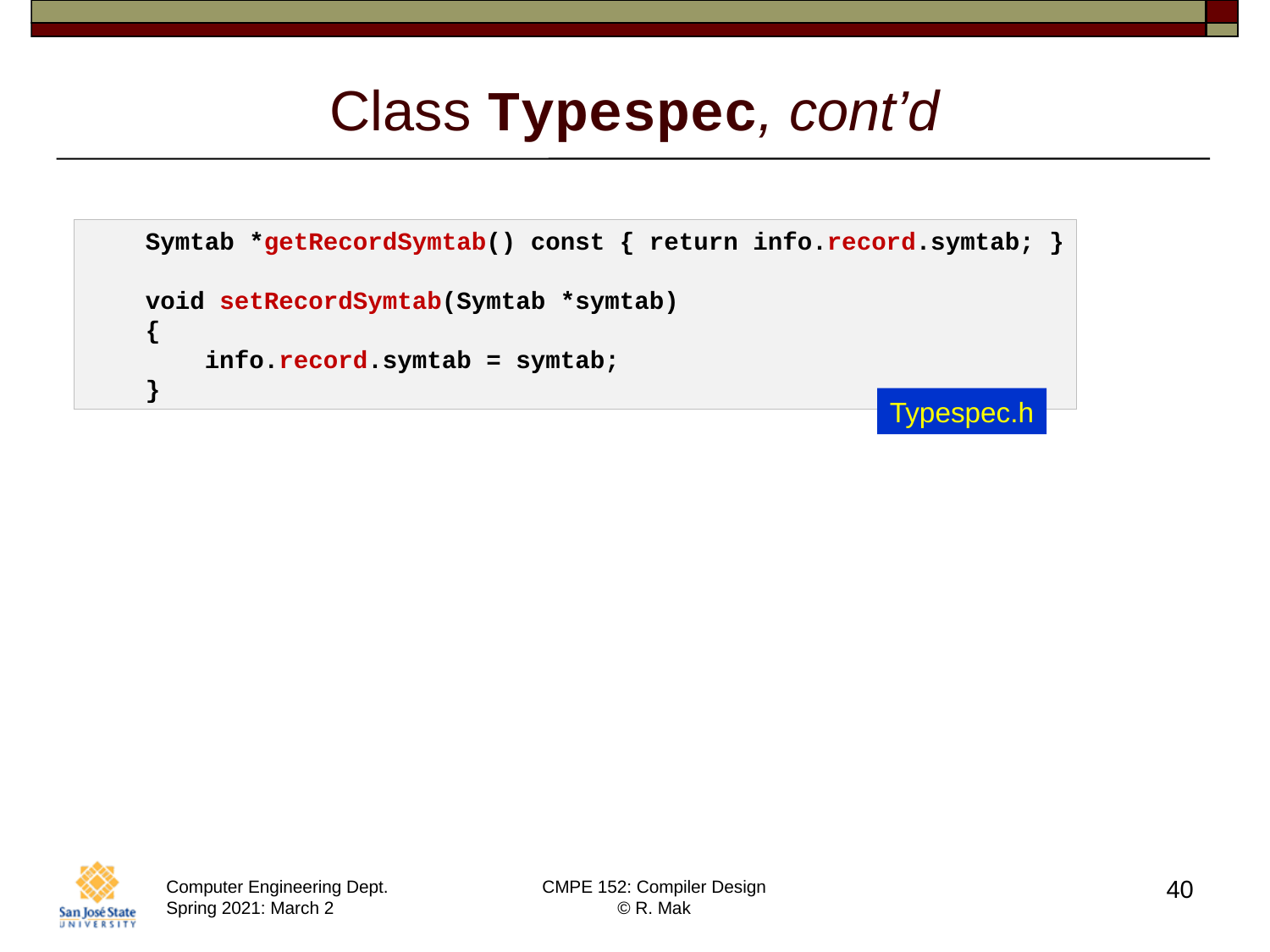

# Class Typespec, cont’d
    Symtab *getRecordSymtab() const { return info.record.symtab; }

    void setRecordSymtab(Symtab *symtab)
    {
        info.record.symtab = symtab;
    }
Typespec.h
40